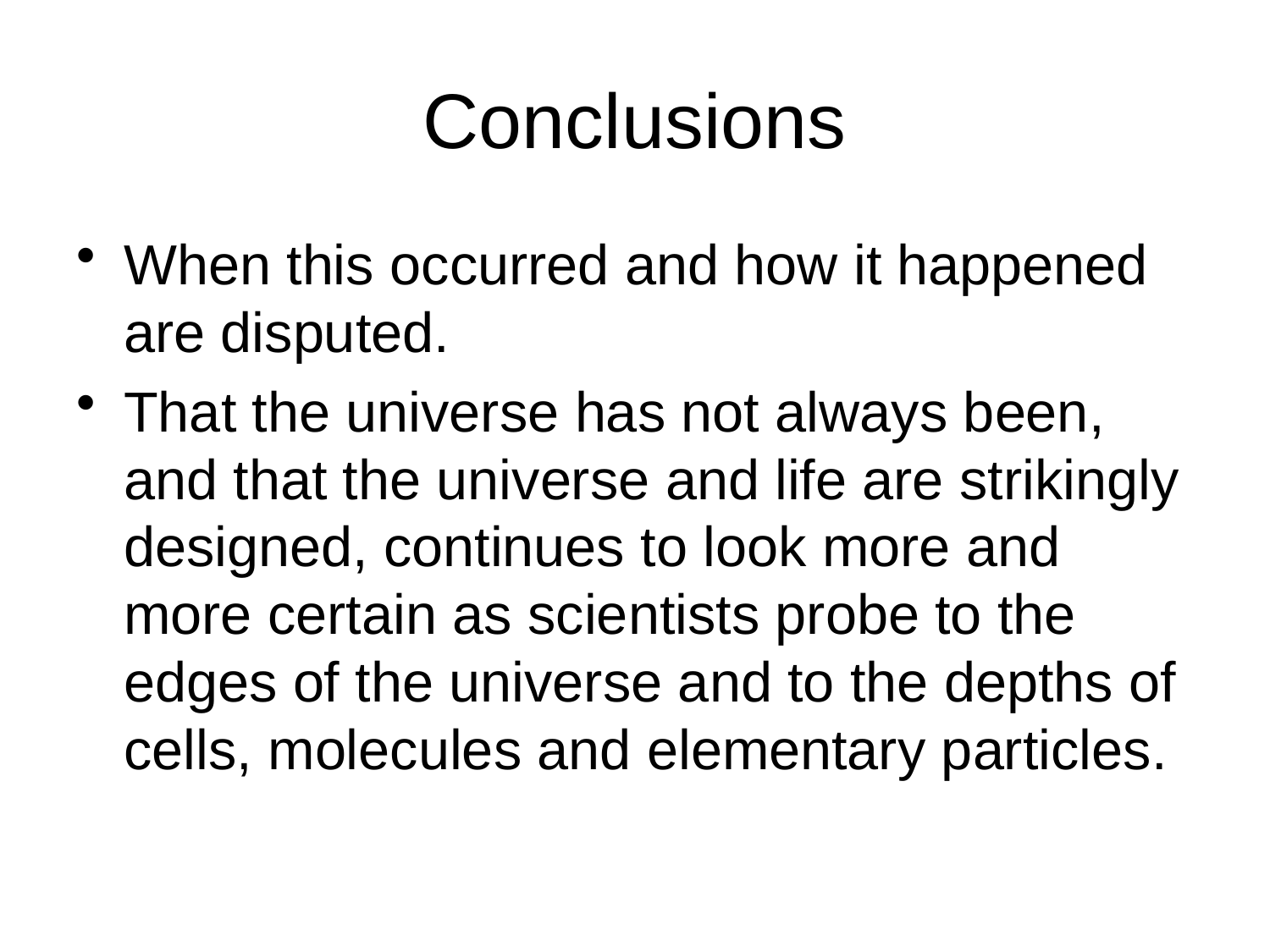

# Conclusions
When this occurred and how it happened are disputed.
That the universe has not always been, and that the universe and life are strikingly designed, continues to look more and more certain as scientists probe to the edges of the universe and to the depths of cells, molecules and elementary particles.